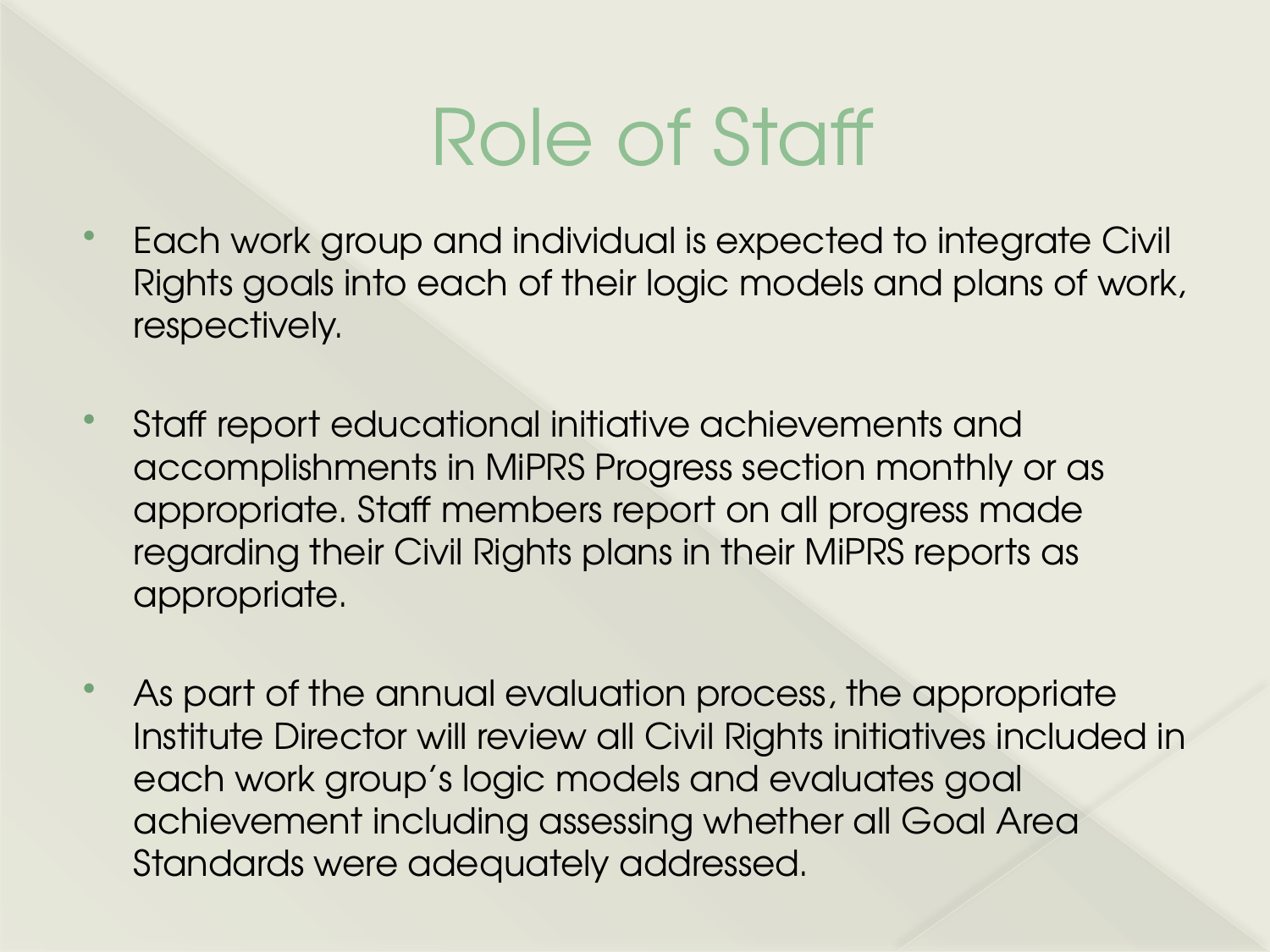

# Role of Staff
Each work group and individual is expected to integrate Civil Rights goals into each of their logic models and plans of work, respectively.

Staff report educational initiative achievements and accomplishments in MiPRS Progress section monthly or as appropriate. Staff members report on all progress made regarding their Civil Rights plans in their MiPRS reports as appropriate.

As part of the annual evaluation process, the appropriate Institute Director will review all Civil Rights initiatives included in each work group’s logic models and evaluates goal achievement including assessing whether all Goal Area Standards were adequately addressed.